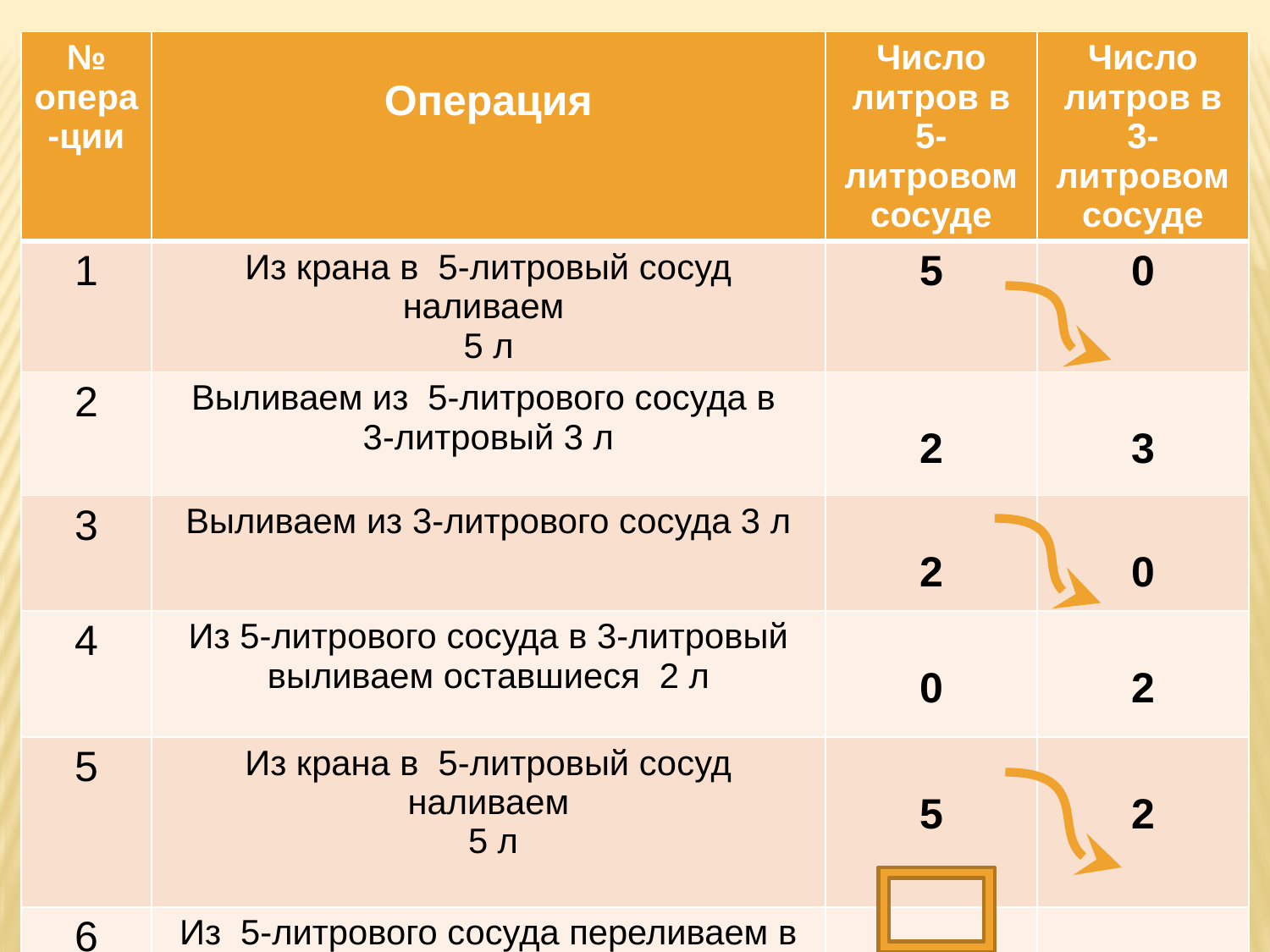

| № опера-ции | Операция | Число литров в 5-литровом сосуде | Число литров в 3-литровом сосуде |
| --- | --- | --- | --- |
| 1 | Из крана в 5-литровый сосуд наливаем 5 л | 5 | 0 |
| 2 | Выливаем из 5-литрового сосуда в 3-литровый 3 л | 2 | 3 |
| 3 | Выливаем из 3-литрового сосуда 3 л | 2 | 0 |
| 4 | Из 5-литрового сосуда в 3-литровый выливаем оставшиеся 2 л | 0 | 2 |
| 5 | Из крана в 5-литровый сосуд наливаем 5 л | 5 | 2 |
| 6 | Из 5-литрового сосуда переливаем в 3-литровый 3 л | 4 | 3 |